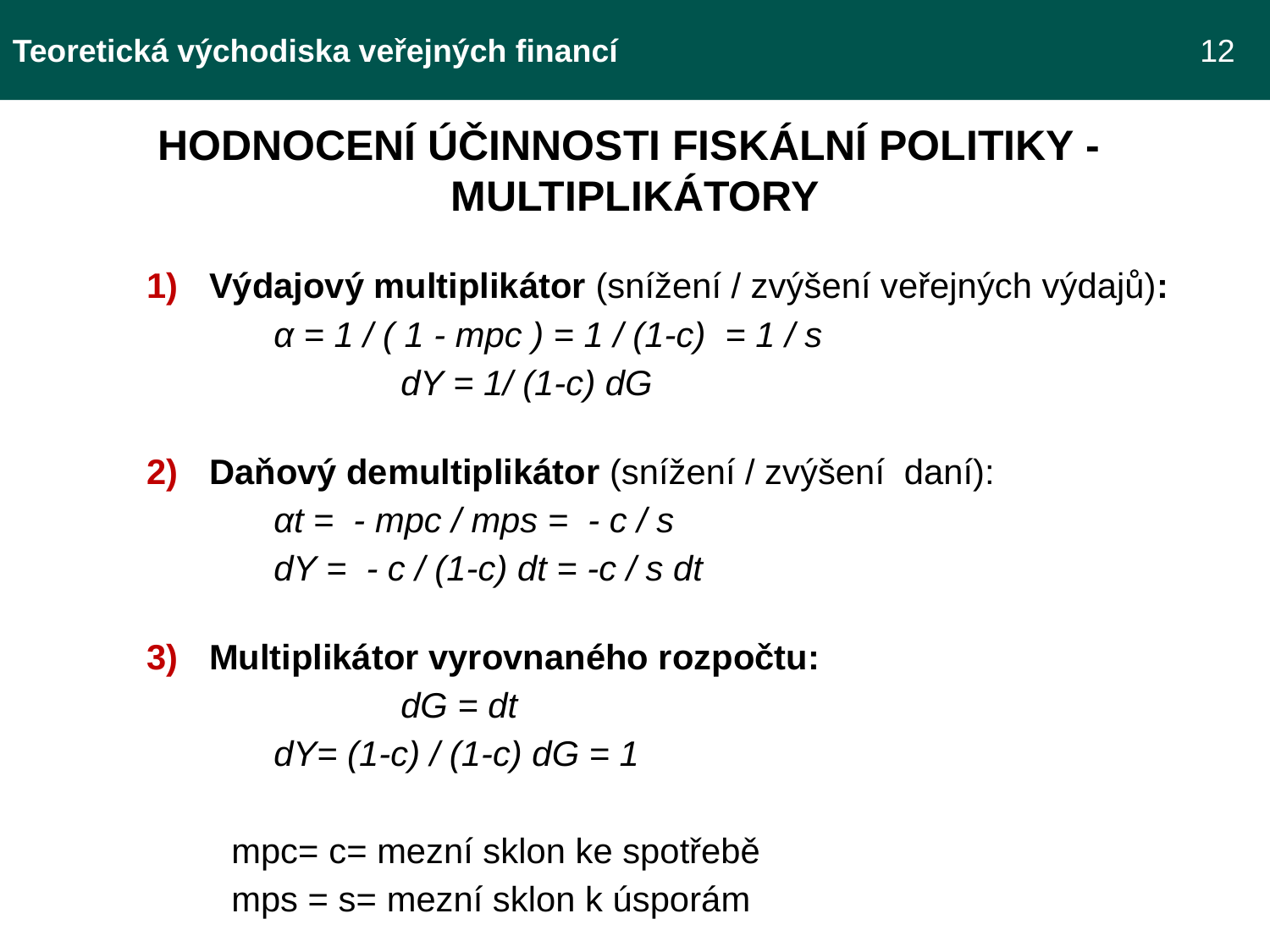

Teoretická východiska veřejných financí 					     12
HODNOCENÍ ÚČINNOSTI FISKÁLNÍ POLITIKY -
MULTIPLIKÁTORY

Výdajový multiplikátor (snížení / zvýšení veřejných výdajů):
	α = 1 / ( 1 - mpc ) = 1 / (1-c)  = 1 / s
		dY = 1/ (1-c) dG

Daňový demultiplikátor (snížení / zvýšení  daní):
	αt =  - mpc / mps =  - c / s
	dY =  - c / (1-c) dt = -c / s dt

Multiplikátor vyrovnaného rozpočtu:
		dG = dt
	dY= (1-c) / (1-c) dG = 1

	mpc= c= mezní sklon ke spotřebě
	mps = s= mezní sklon k úsporám